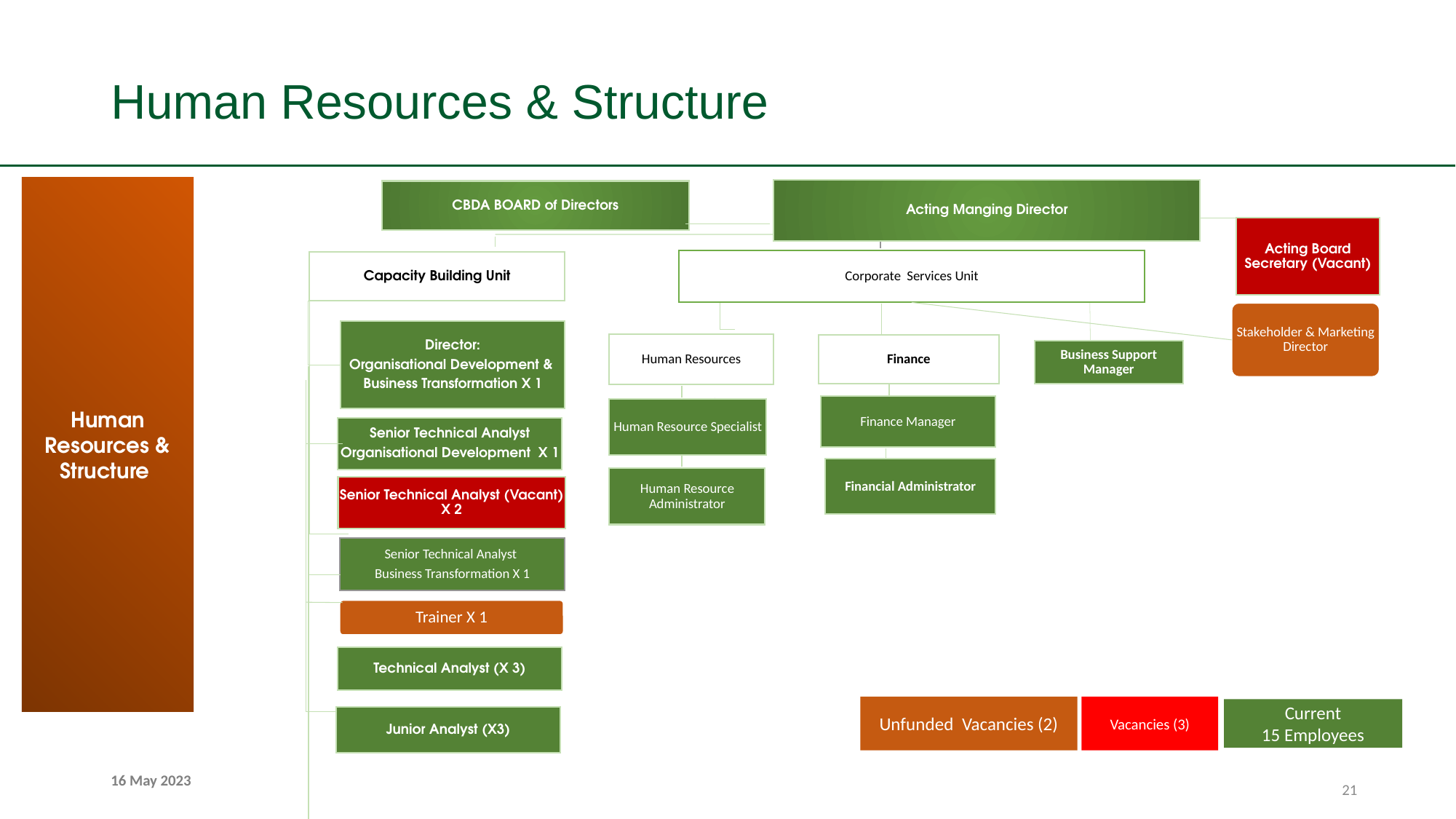

# Human Resources & Structure
Human Resources & Structure

Acting Manging Director
CBDA BOARD of Directors
Capacity Building Unit

Director:
Organisational Development &
Business Transformation X 1

Senior Technical Analyst
Organisational Development  X 1
Senior Technical Analyst (Vacant) X 2
Technical Analyst (X 3)
Junior Analyst (X3)
Acting Board Secretary (Vacant)

Corporate  Services Unit

Business Support Manager
Stakeholder & Marketing Director

Human Resources
Finance
Finance Manager
Human Resource Specialist
Financial Administrator
Human Resource Administrator
Senior Technical Analyst
Business Transformation X 1

Trainer X 1
Unfunded  Vacancies (2)
Vacancies (3)
Current
15 Employees
21
16 May 2023